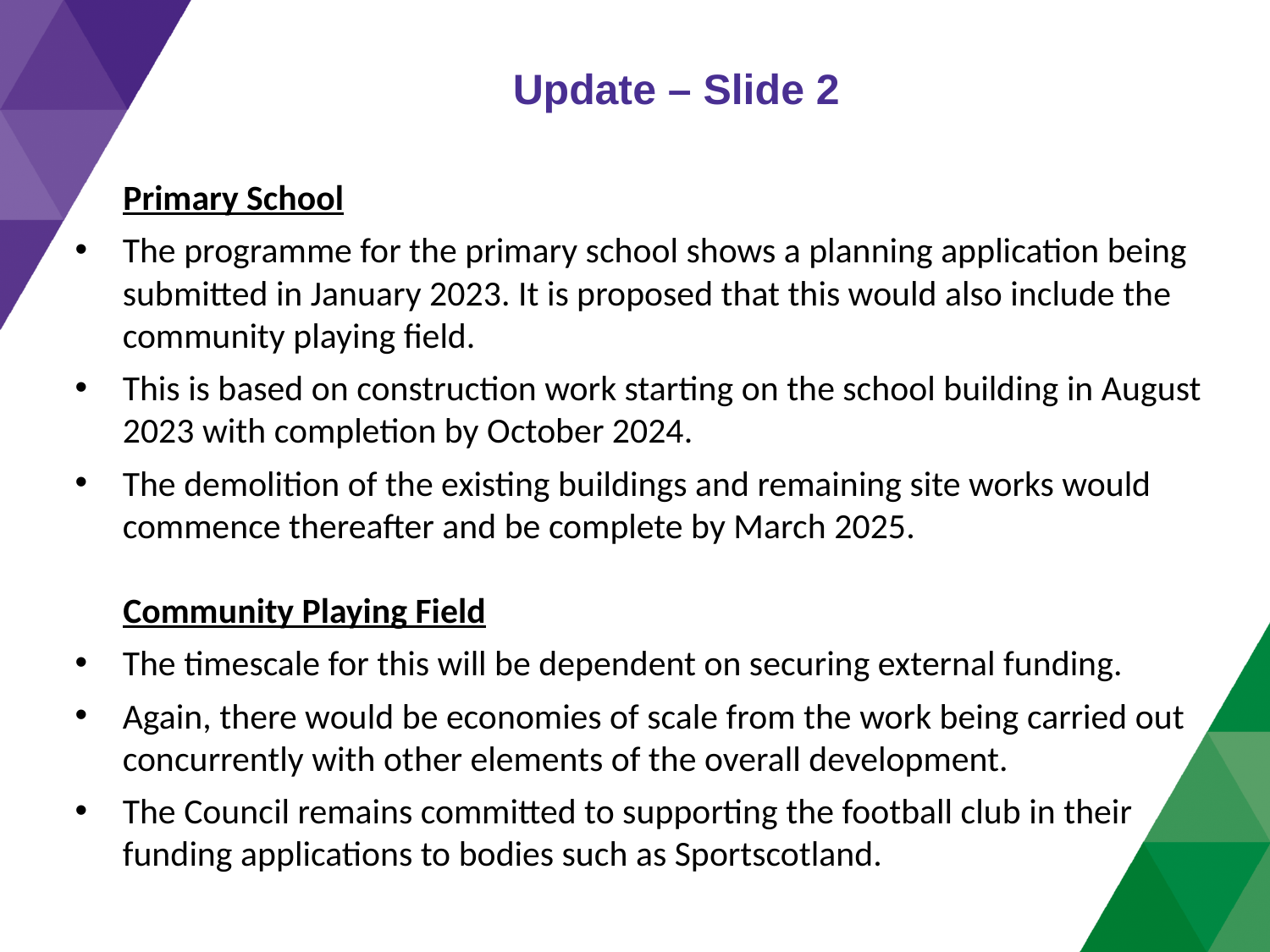

Update – Slide 2

      Primary School
The programme for the primary school shows a planning application being submitted in January 2023. It is proposed that this would also include the community playing field.
This is based on construction work starting on the school building in August 2023 with completion by October 2024.
The demolition of the existing buildings and remaining site works would commence thereafter and be complete by March 2025.

      Community Playing Field
The timescale for this will be dependent on securing external funding.
Again, there would be economies of scale from the work being carried out concurrently with other elements of the overall development.
The Council remains committed to supporting the football club in their funding applications to bodies such as Sportscotland.